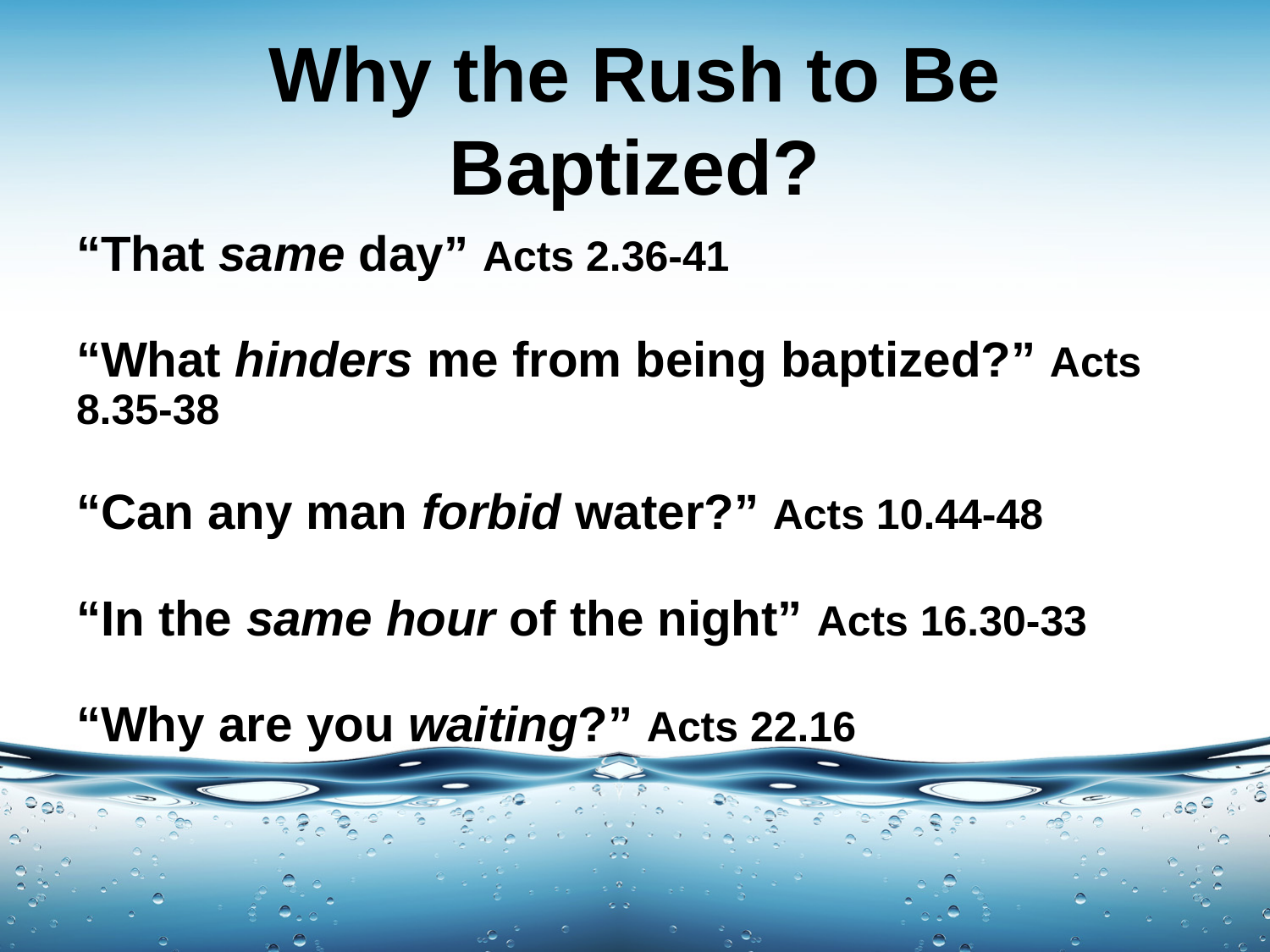

# Why the Rush to Be Baptized?
“That same day” Acts 2.36-41

“What hinders me from being baptized?” Acts 8.35-38

“Can any man forbid water?” Acts 10.44-48

“In the same hour of the night” Acts 16.30-33

“Why are you waiting?” Acts 22.16